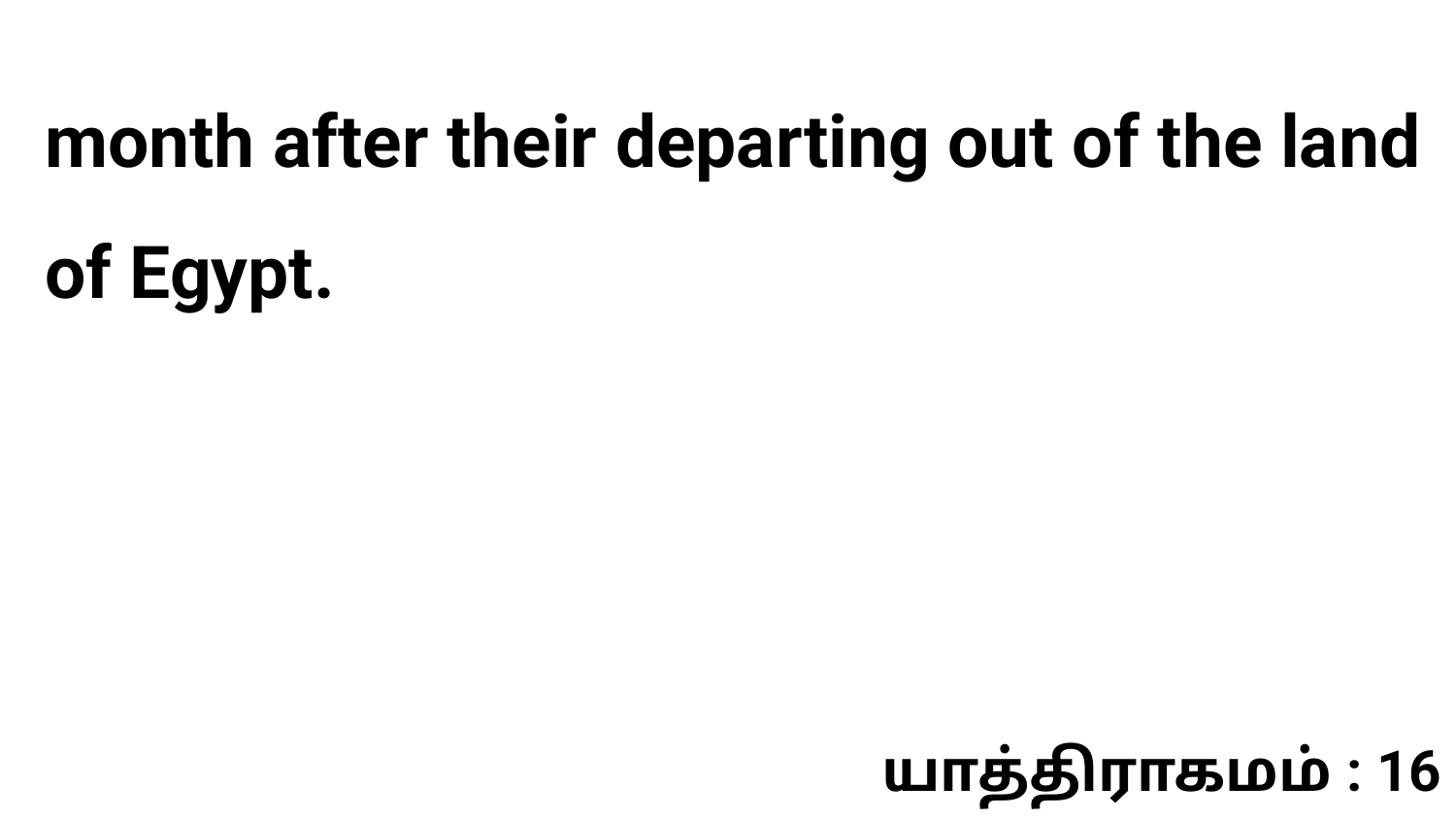

month after their departing out of the land of Egypt.
யாத்திராகமம் : 16